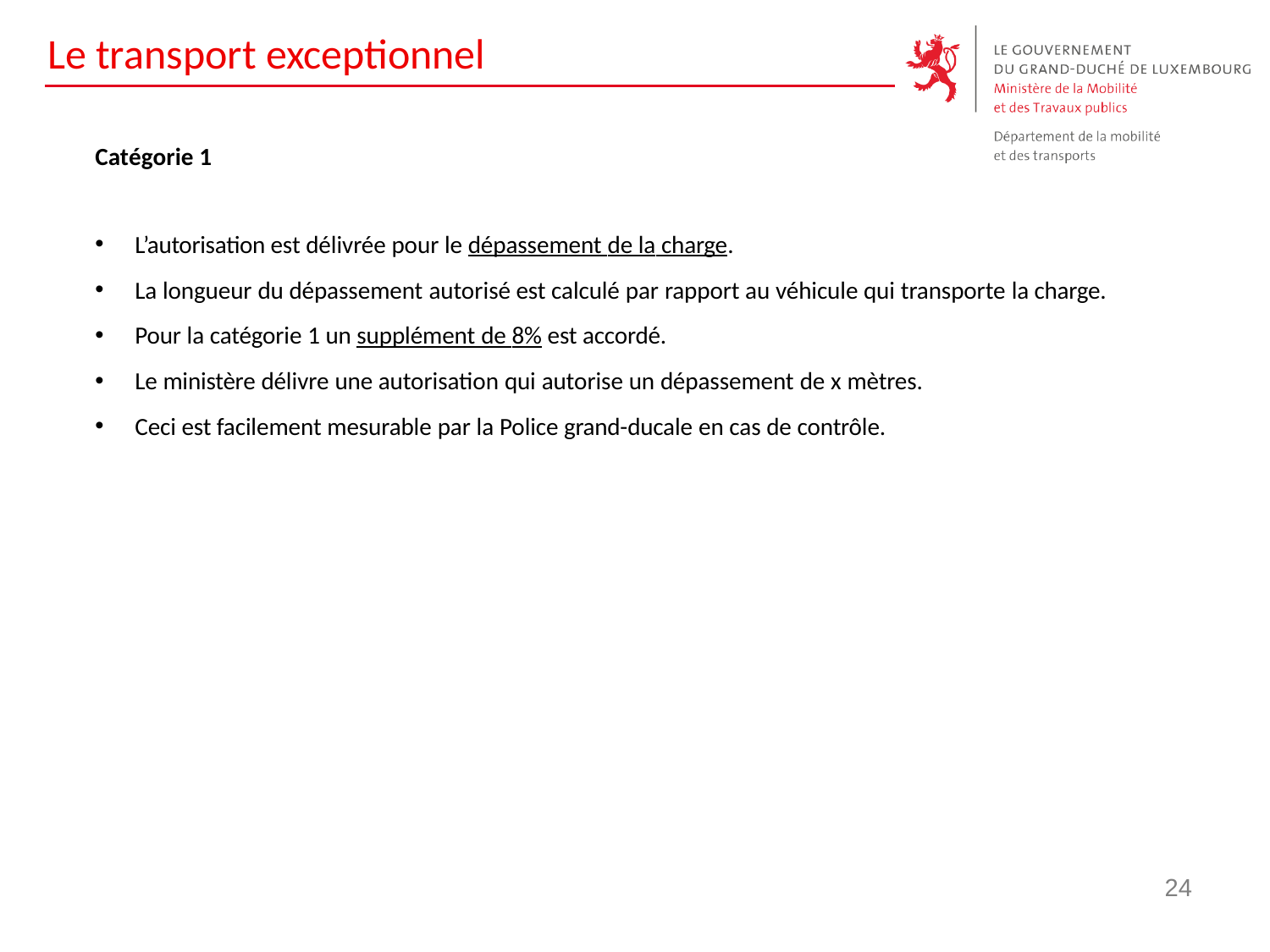

# Le transport exceptionnel
Catégorie 1

L’autorisation est délivrée pour le dépassement de la charge.
La longueur du dépassement autorisé est calculé par rapport au véhicule qui transporte la charge.
Pour la catégorie 1 un supplément de 8% est accordé.
Le ministère délivre une autorisation qui autorise un dépassement de x mètres.
Ceci est facilement mesurable par la Police grand-ducale en cas de contrôle.
24